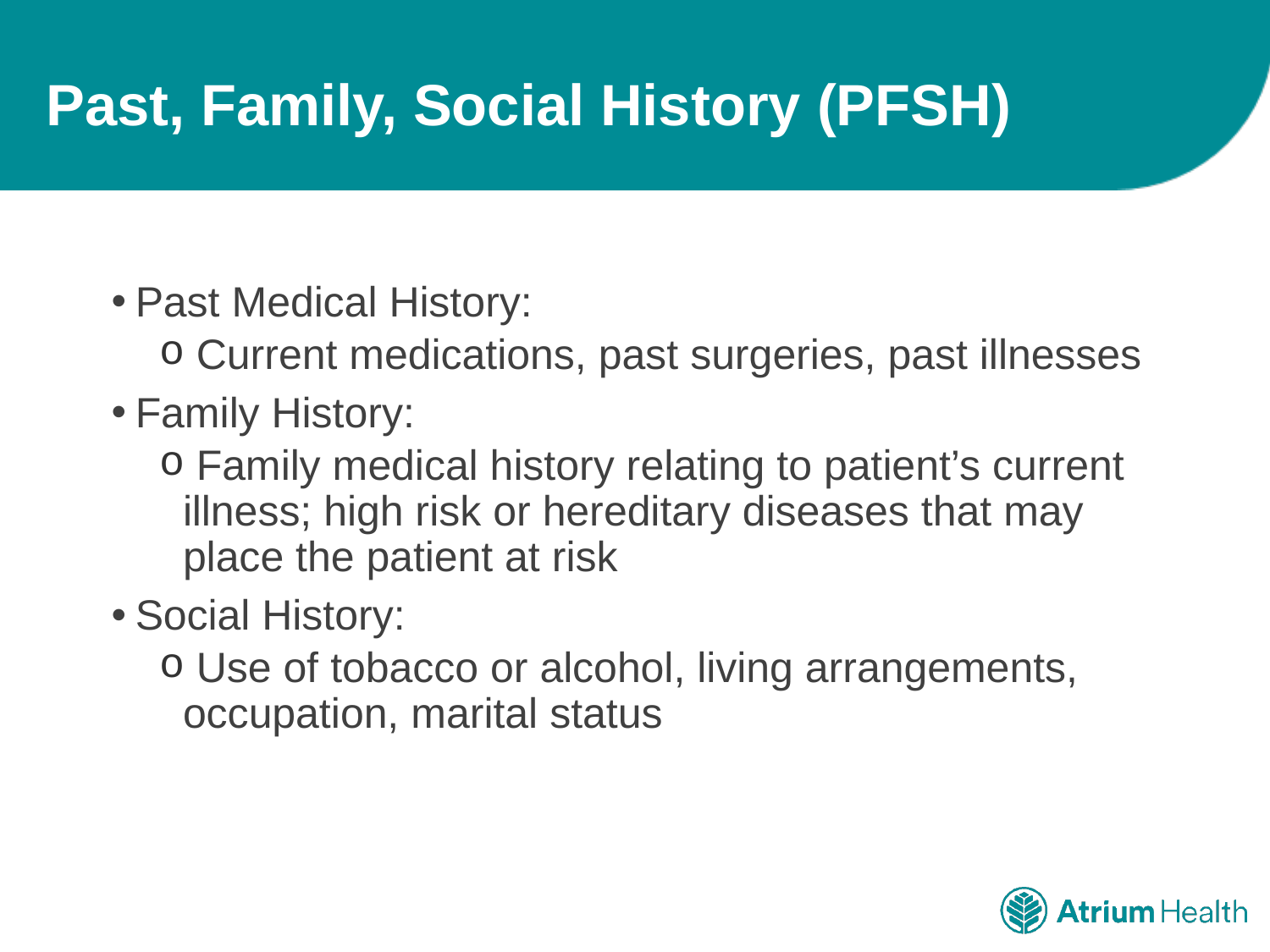

# Past, Family, Social History (PFSH)
Past Medical History:
 Current medications, past surgeries, past illnesses
Family History:
 Family medical history relating to patient’s current illness; high risk or hereditary diseases that may place the patient at risk
Social History:
 Use of tobacco or alcohol, living arrangements, occupation, marital status